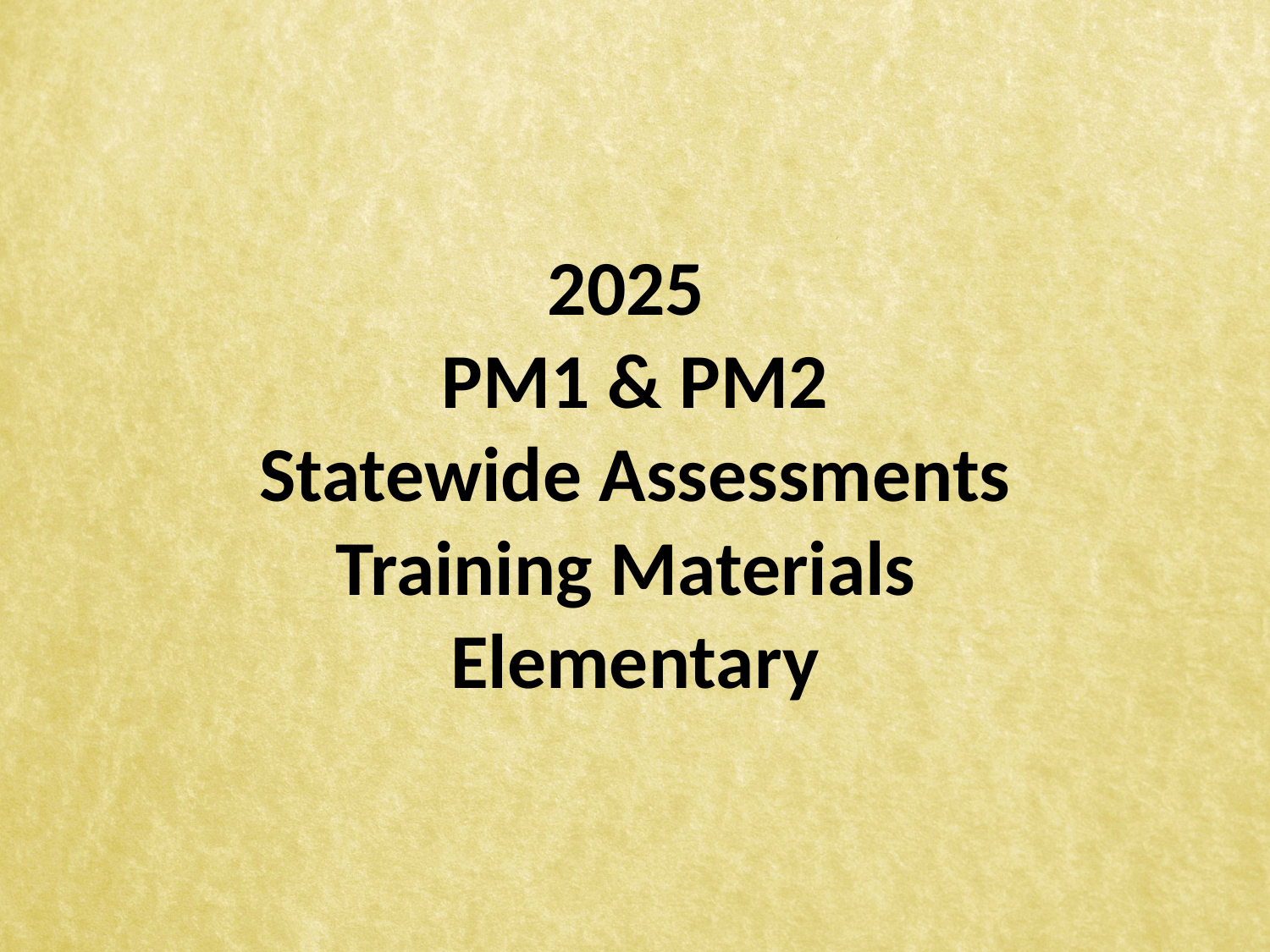

# 2025 PM1 & PM2 Statewide Assessments Training Materials Elementary